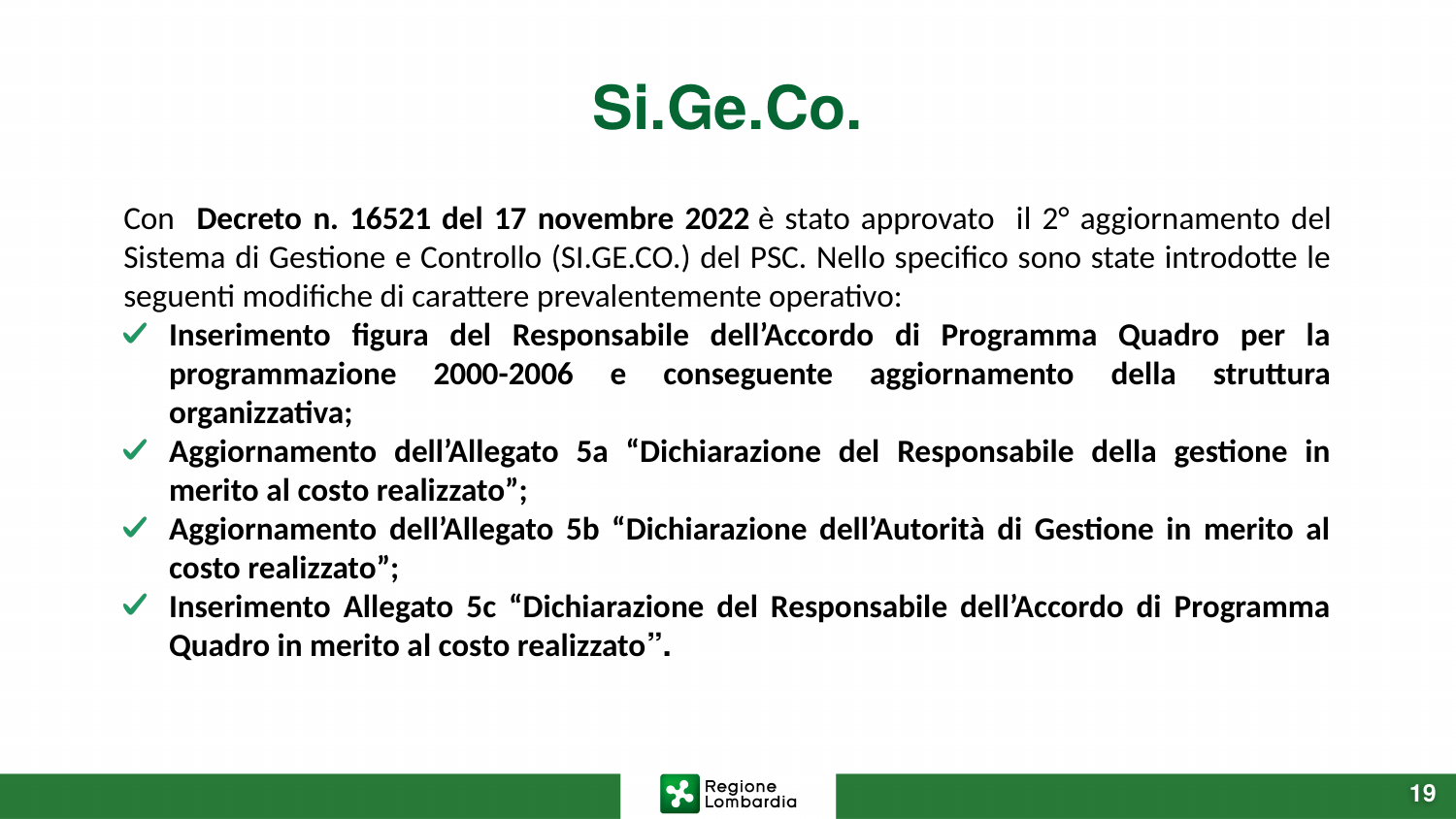

# Si.Ge.Co.
Con  Decreto n. 16521 del 17 novembre 2022 è stato approvato  il 2° aggiornamento del Sistema di Gestione e Controllo (SI.GE.CO.) del PSC. Nello specifico sono state introdotte le seguenti modifiche di carattere prevalentemente operativo:
Inserimento figura del Responsabile dell’Accordo di Programma Quadro per la programmazione 2000-2006 e conseguente aggiornamento della struttura organizzativa;
Aggiornamento dell’Allegato 5a “Dichiarazione del Responsabile della gestione in merito al costo realizzato”;
Aggiornamento dell’Allegato 5b “Dichiarazione dell’Autorità di Gestione in merito al costo realizzato”;
Inserimento Allegato 5c “Dichiarazione del Responsabile dell’Accordo di Programma Quadro in merito al costo realizzato”.